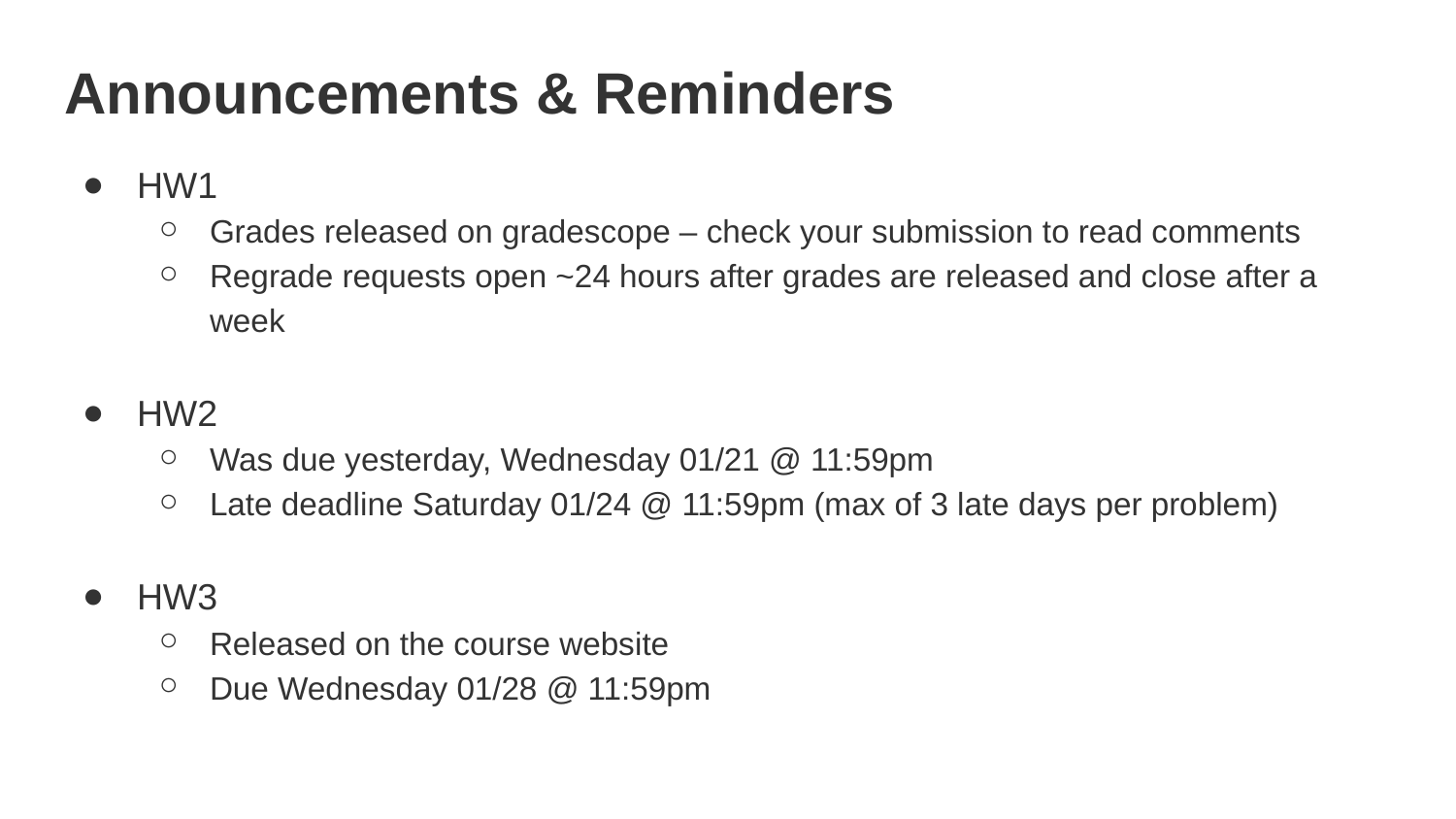

# Announcements & Reminders
HW1
Grades released on gradescope – check your submission to read comments
Regrade requests open ~24 hours after grades are released and close after a week

HW2
Was due yesterday, Wednesday 01/21 @ 11:59pm
Late deadline Saturday 01/24 @ 11:59pm (max of 3 late days per problem)

HW3
Released on the course website
Due Wednesday 01/28 @ 11:59pm